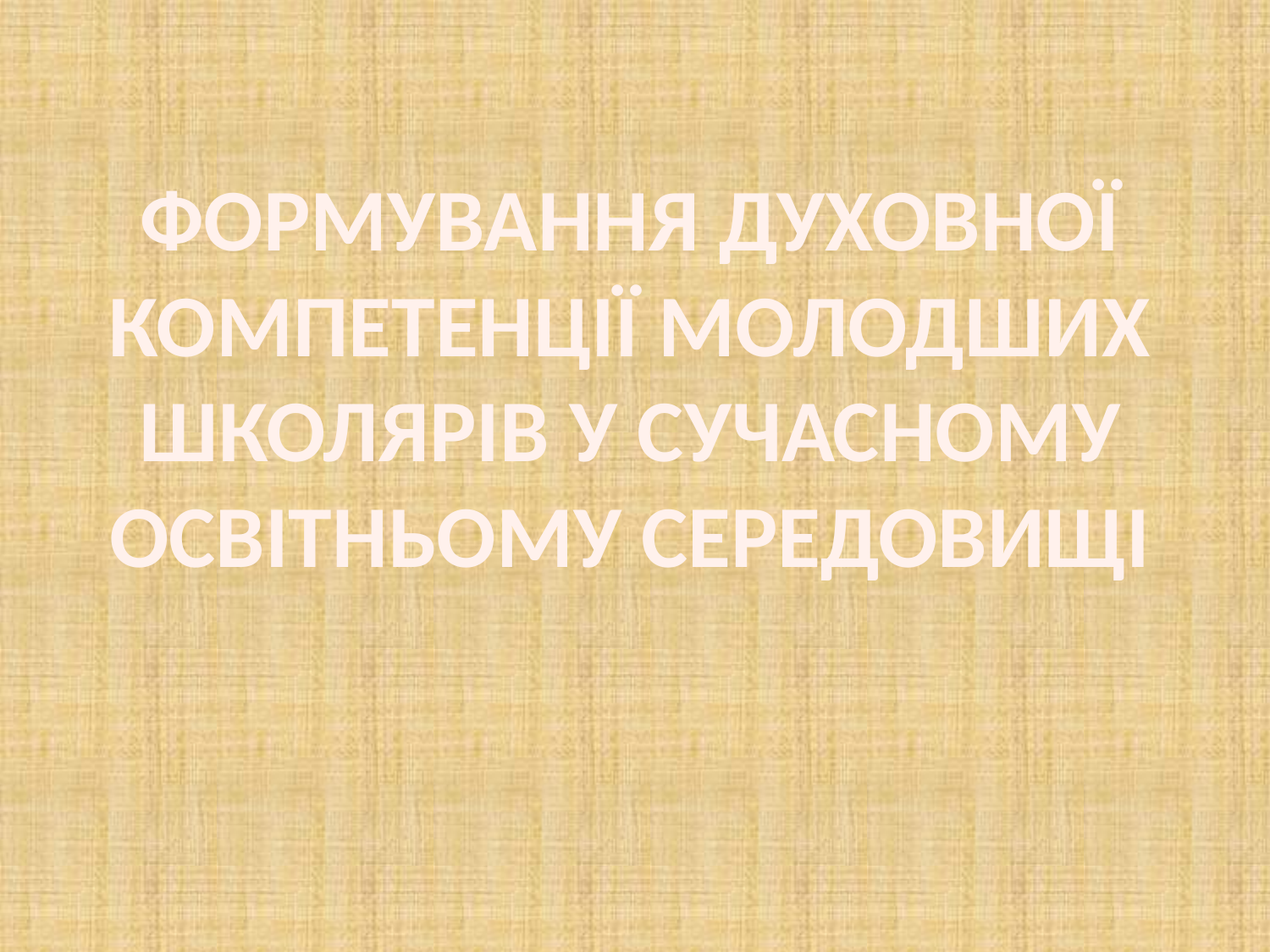

ФОРМУВАННЯ ДУХОВНОЇ КОМПЕТЕНЦІЇ МОЛОДШИХ ШКОЛЯРІВ У СУЧАСНОМУ ОСВІТНЬОМУ СЕРЕДОВИЩІ